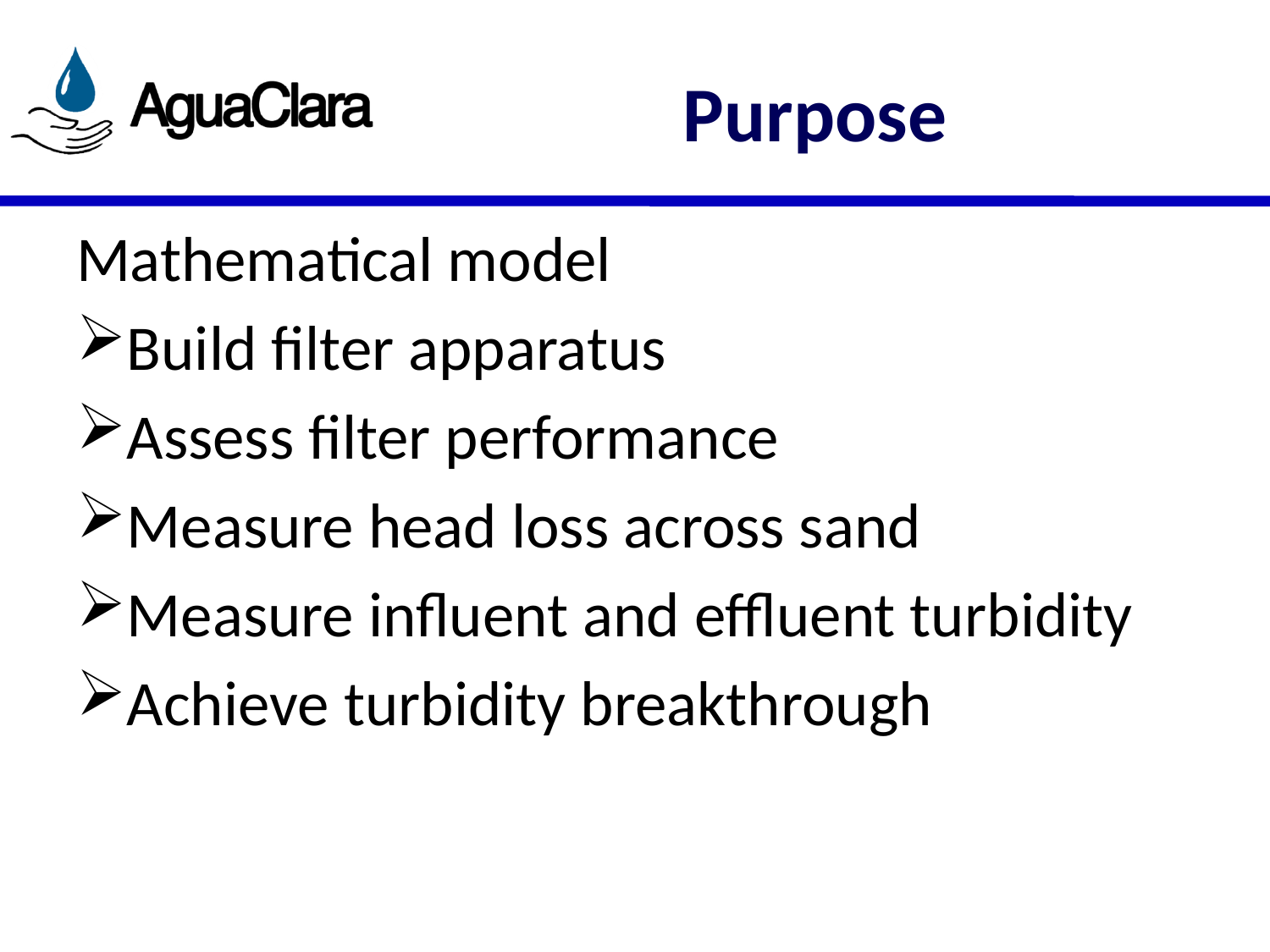

# Purpose
Mathematical model
Build filter apparatus
Assess filter performance
Measure head loss across sand
Measure influent and effluent turbidity
Achieve turbidity breakthrough